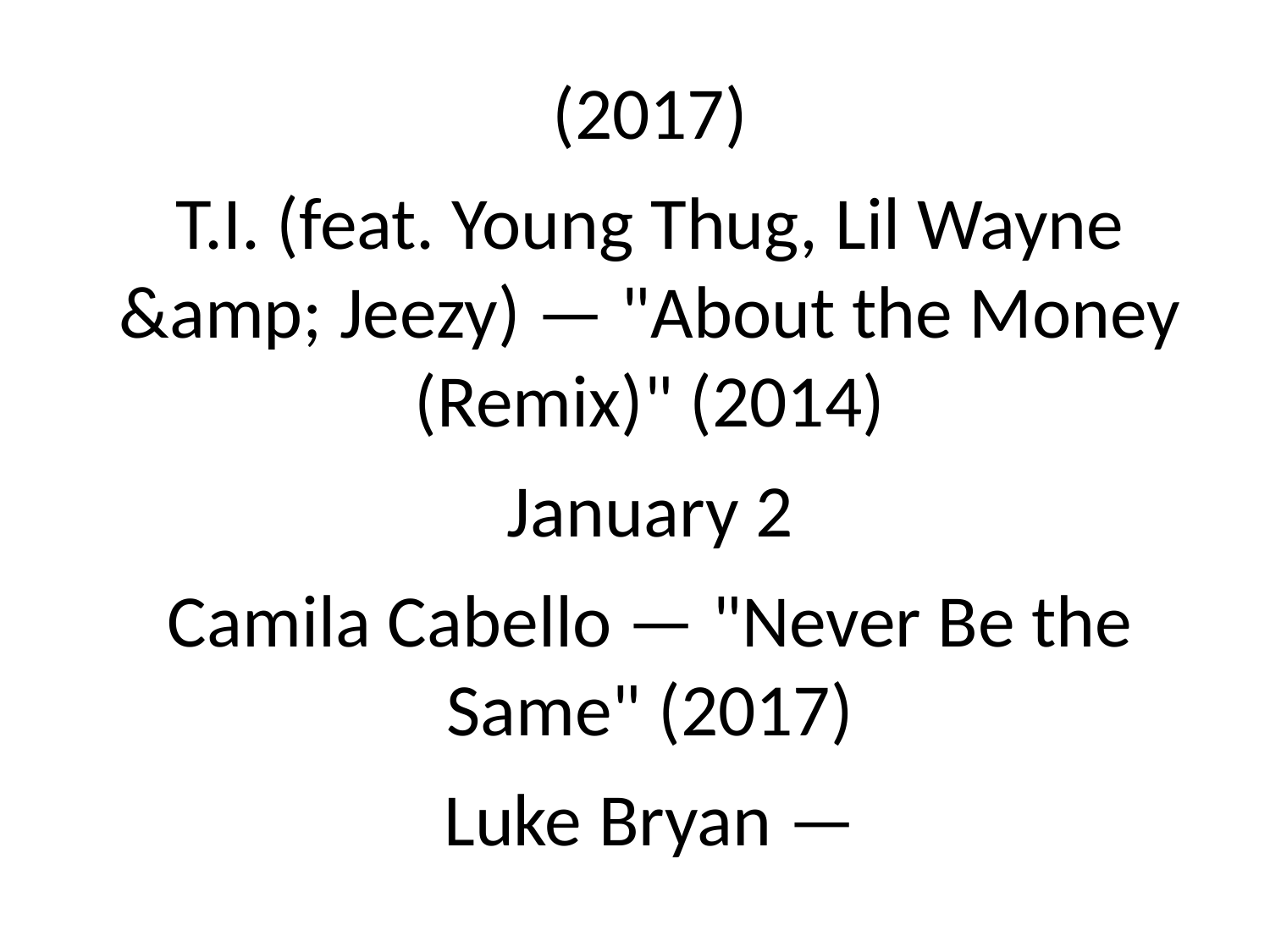

(2017)

T.I. (feat. Young Thug, Lil Wayne
&amp; Jeezy) — "About the Money
(Remix)" (2014)

January 2

Camila Cabello — "Never Be the
Same" (2017)

Luke Bryan —
#